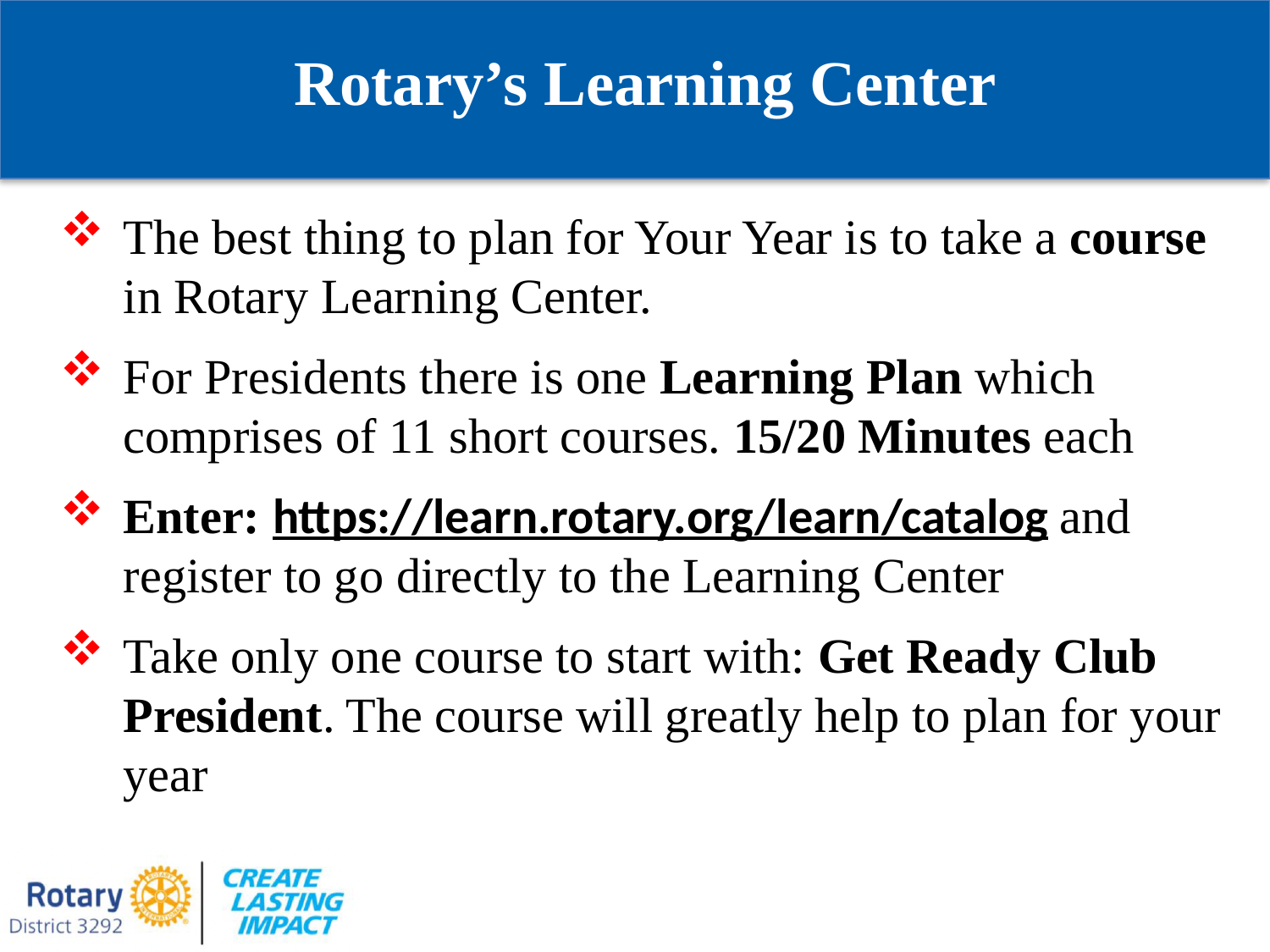

Rotary’s Learning Center
The best thing to plan for Your Year is to take a course in Rotary Learning Center.
For Presidents there is one Learning Plan which comprises of 11 short courses. 15/20 Minutes each
Enter: https://learn.rotary.org/learn/catalog and register to go directly to the Learning Center
Take only one course to start with: Get Ready Club President. The course will greatly help to plan for your year